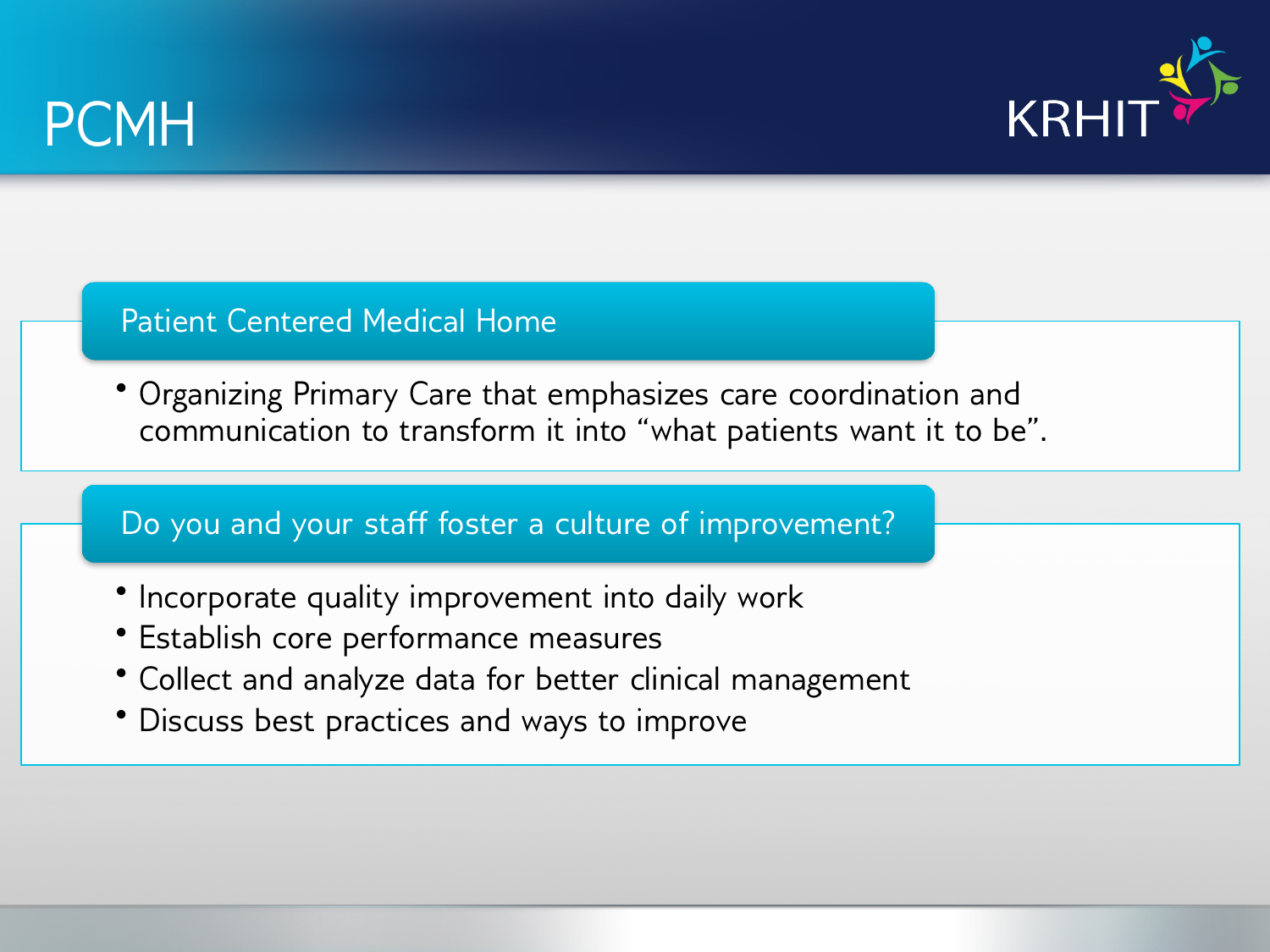

# PCMH
Organizing Primary Care that emphasizes care coordination and communication to transform it into “what patients want it to be”.
Patient Centered Medical Home
Incorporate quality improvement into daily work
Establish core performance measures
Collect and analyze data for better clinical management
Discuss best practices and ways to improve
Do you and your staff foster a culture of improvement?